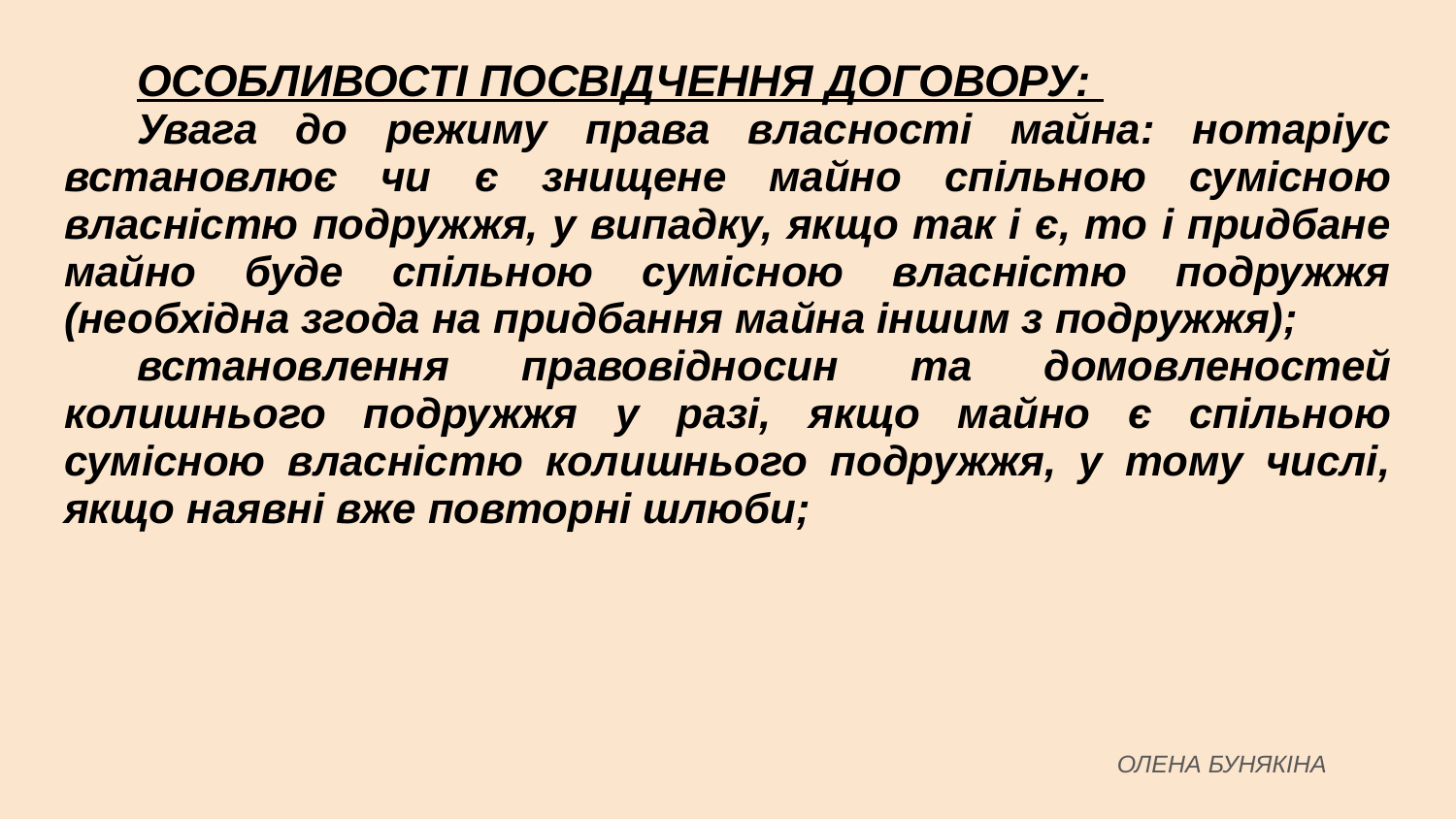

# ОСОБЛИВОСТІ ПОСВІДЧЕННЯ ДОГОВОРУ:
Увага до режиму права власності майна: нотаріус встановлює чи є знищене майно спільною сумісною власністю подружжя, у випадку, якщо так і є, то і придбане майно буде спільною сумісною власністю подружжя (необхідна згода на придбання майна іншим з подружжя);
встановлення правовідносин та домовленостей колишнього подружжя у разі, якщо майно є спільною сумісною власністю колишнього подружжя, у тому числі, якщо наявні вже повторні шлюби;

ОЛЕНА БУНЯКІНА